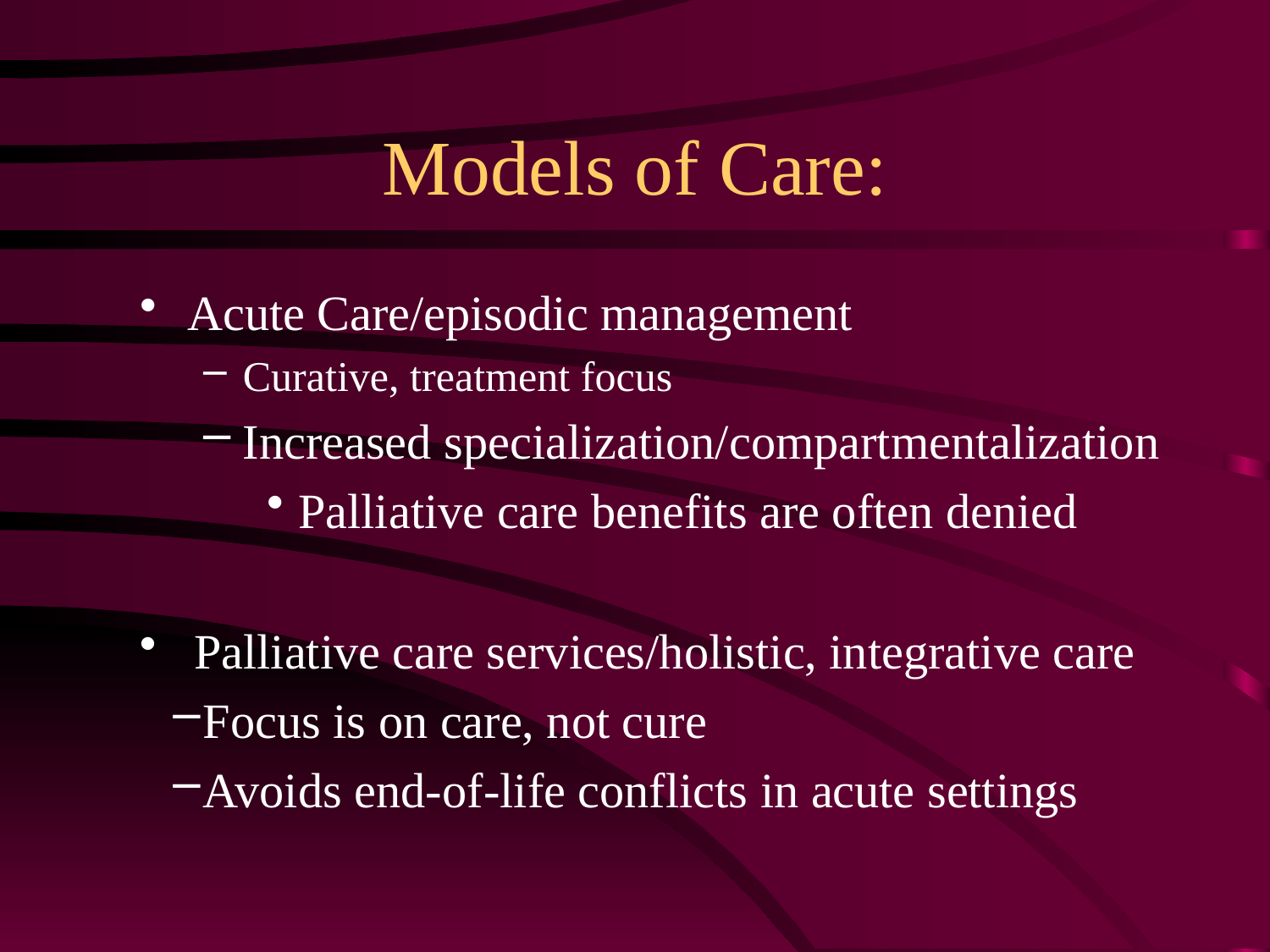

# Models of Care:
Acute Care/episodic management
Curative, treatment focus
Increased specialization/compartmentalization
Palliative care benefits are often denied

  Palliative care services/holistic, integrative care
Focus is on care, not cure
Avoids end-of-life conflicts in acute settings